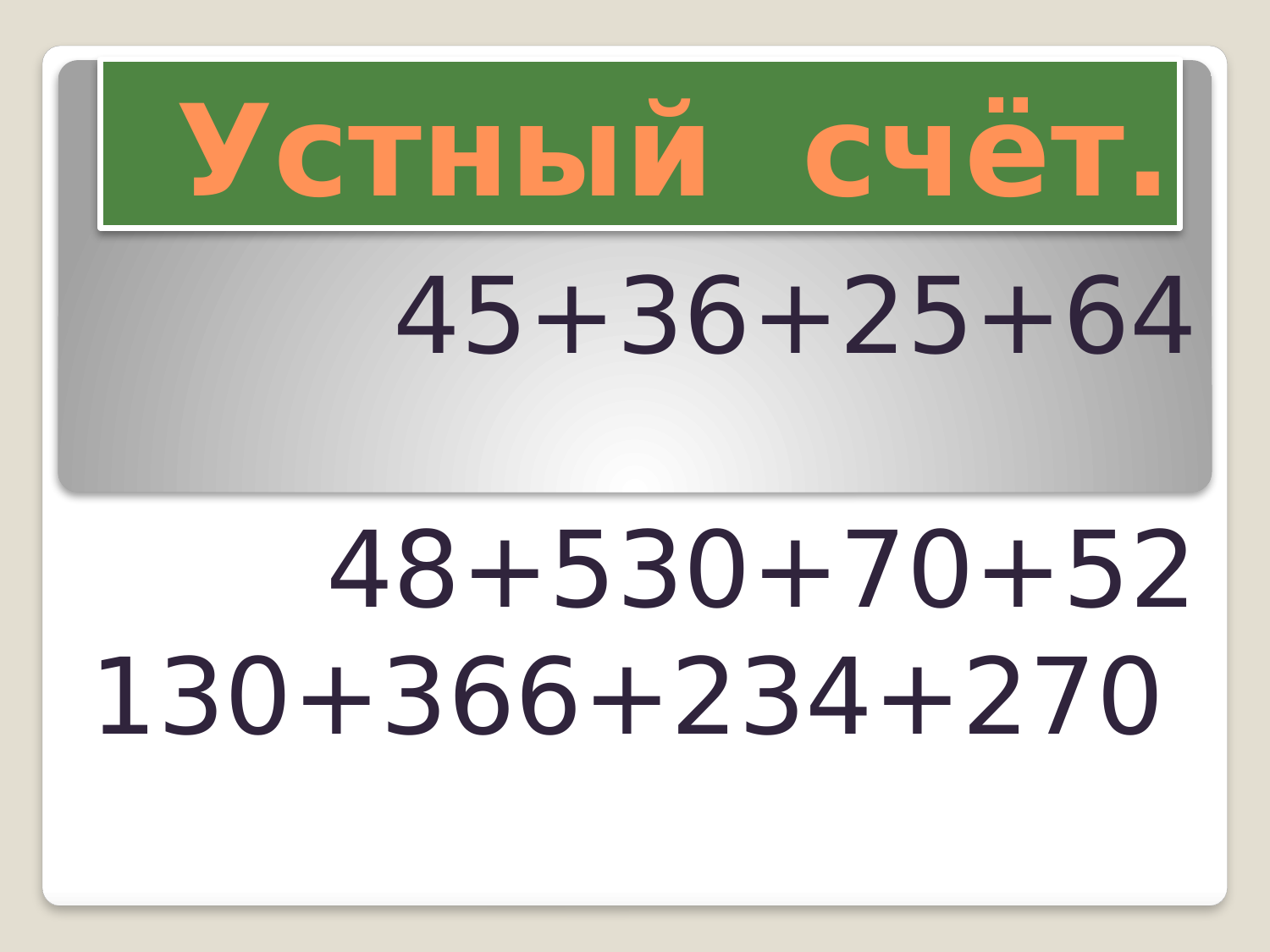

# Устный  счёт.
45+36+25+64
                            48+530+70+52
130+366+234+270